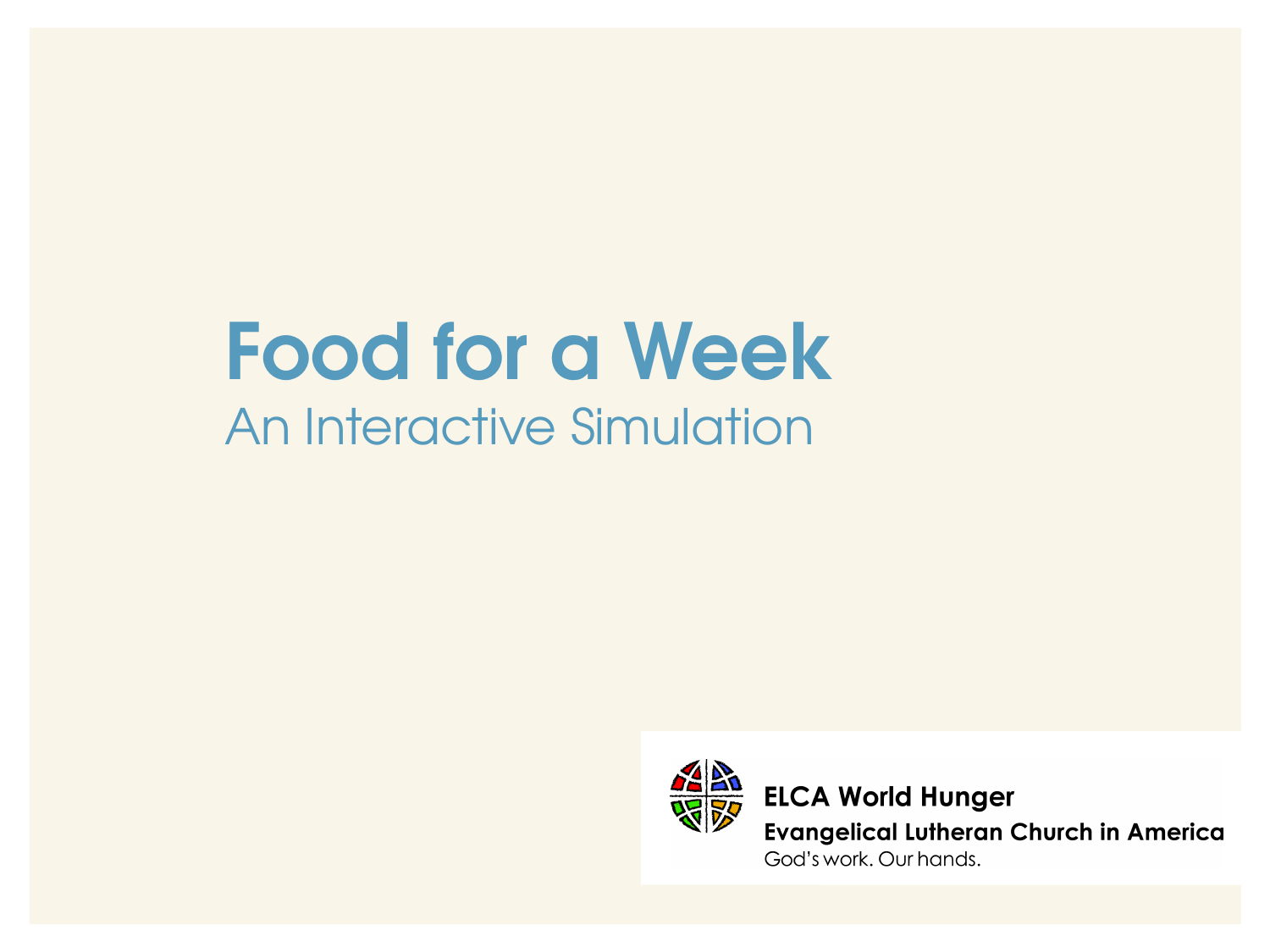

# Food for a Week An Interactive Simulation